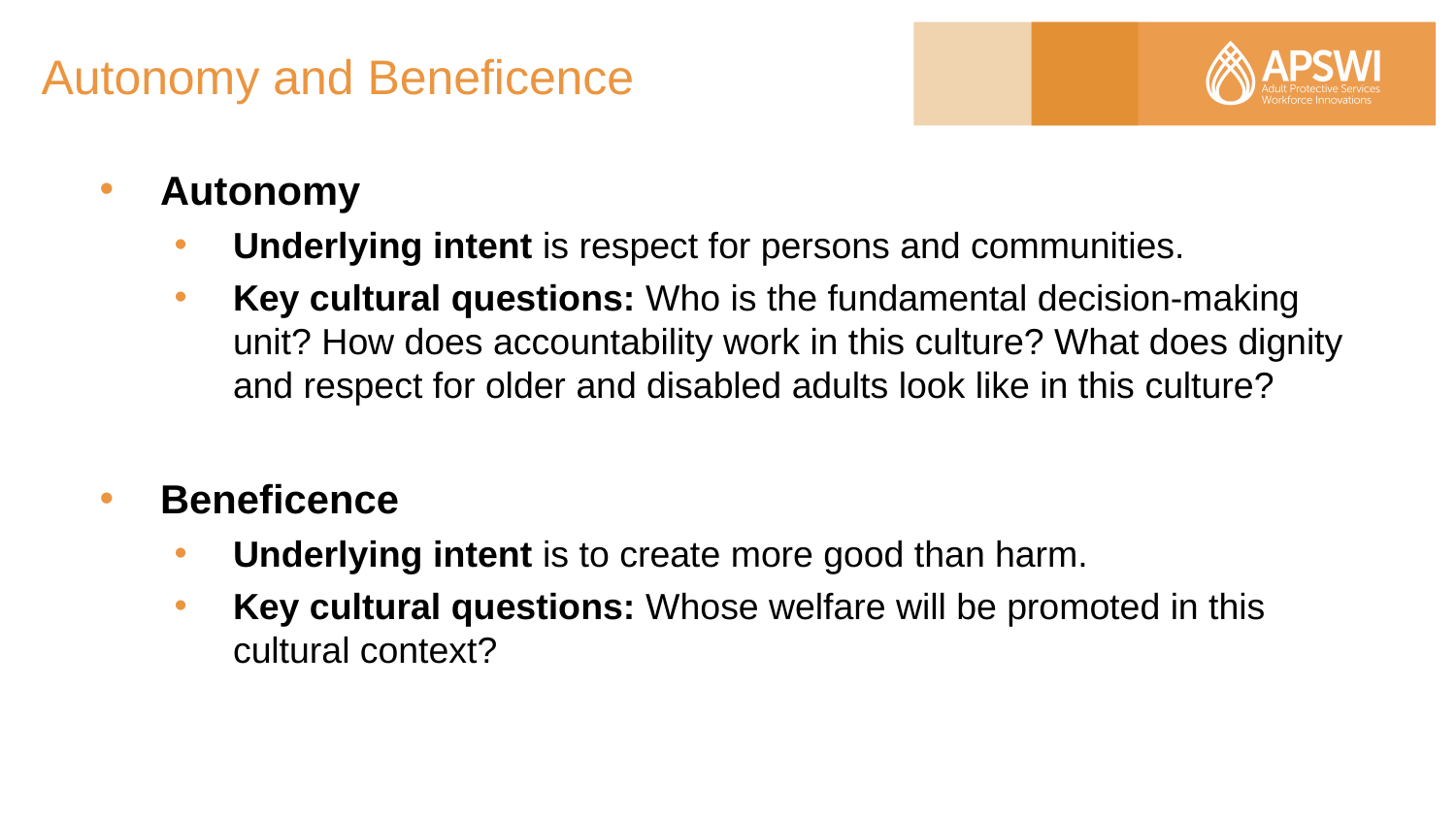

# Autonomy and Beneficence
Autonomy
Underlying intent is respect for persons and communities.
Key cultural questions: Who is the fundamental decision-making unit? How does accountability work in this culture? What does dignity and respect for older and disabled adults look like in this culture?

Beneficence
Underlying intent is to create more good than harm.
Key cultural questions: Whose welfare will be promoted in this cultural context?